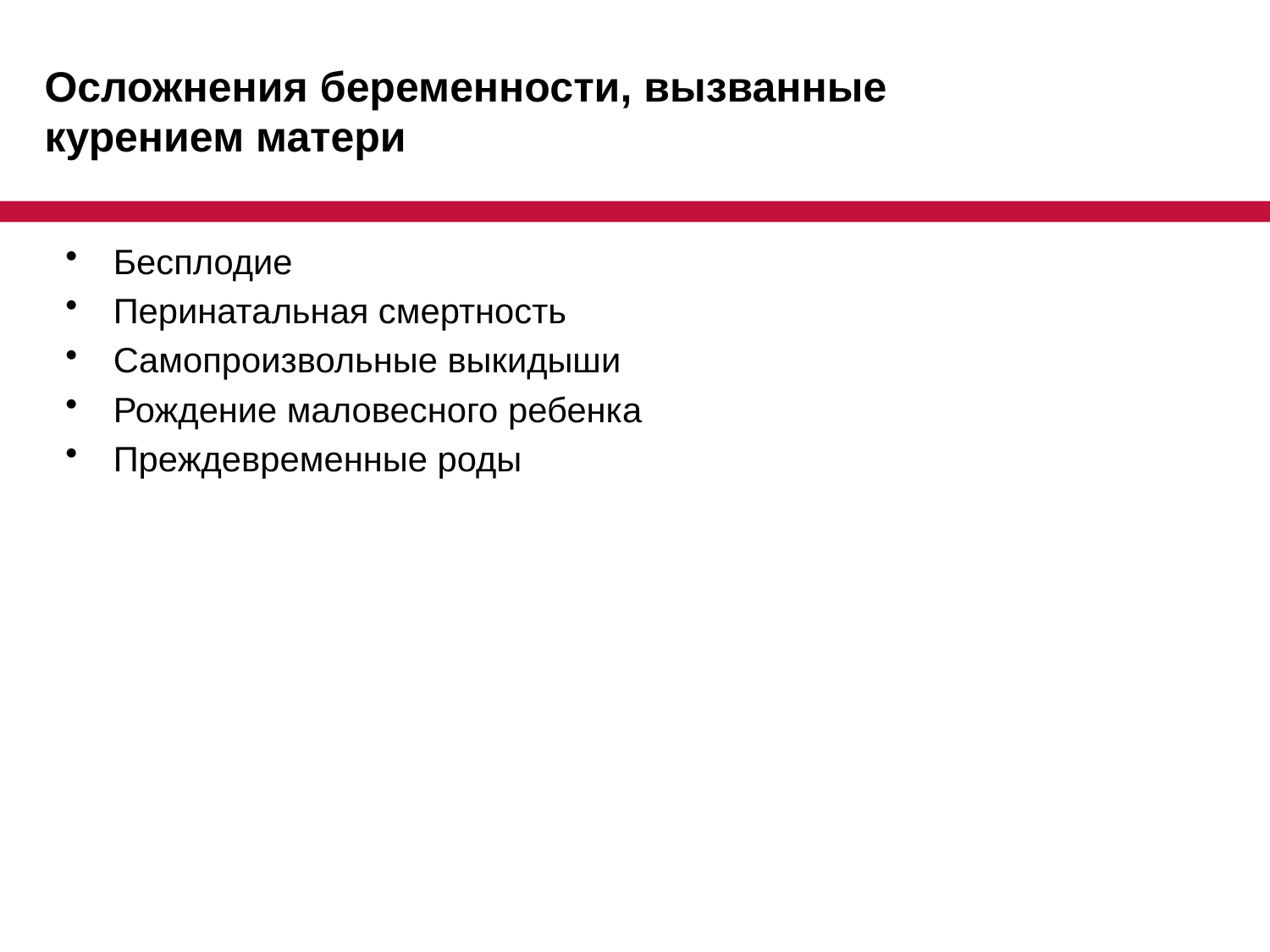

# Осложнения беременности, вызванные курением матери
Бесплодие
Перинатальная смертность
Самопроизвольные выкидыши
Рождение маловесного ребенка
Преждевременные роды